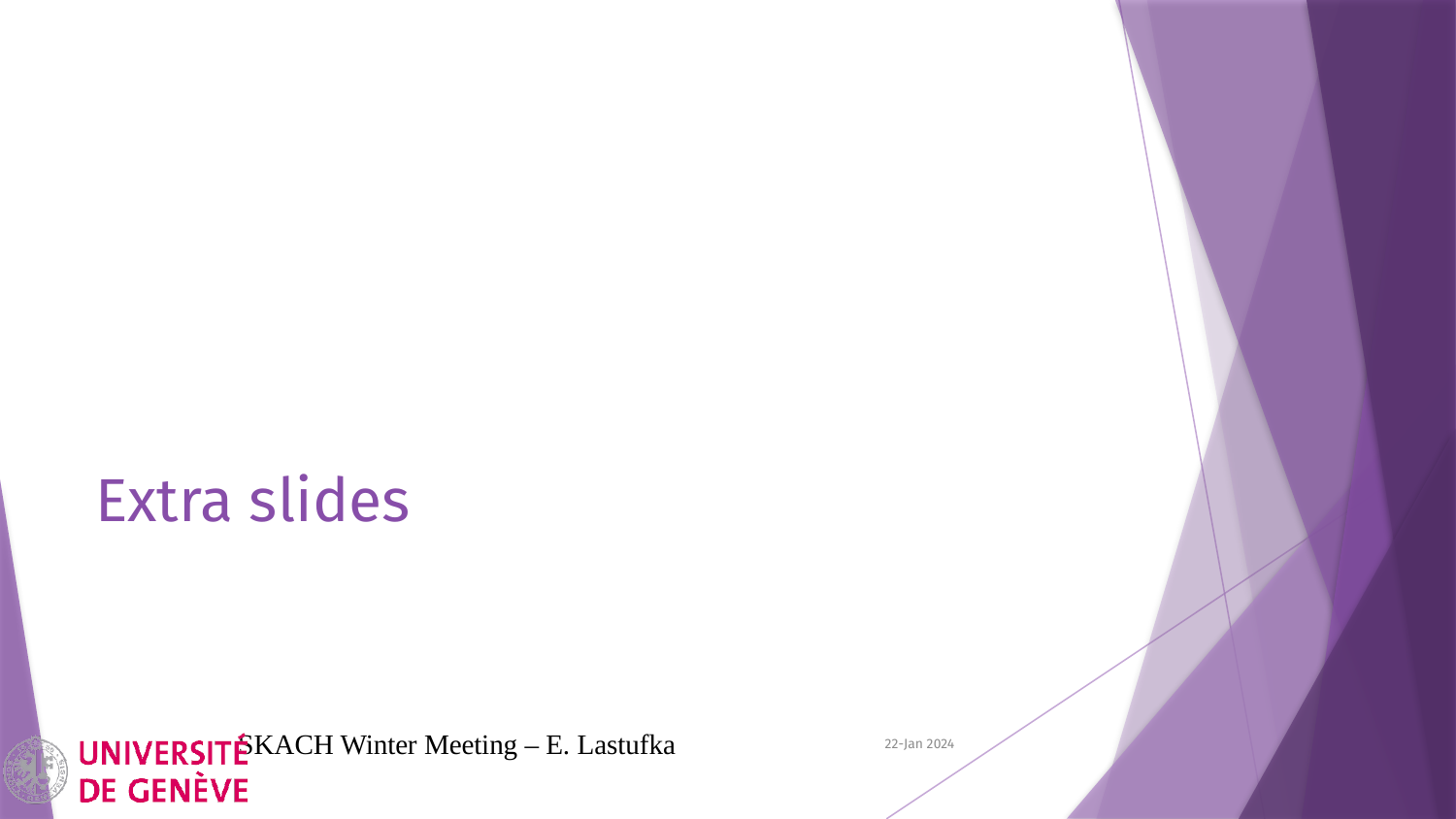

# Extra slides

SKACH Winter Meeting – E. Lastufka
22-Jan 2024